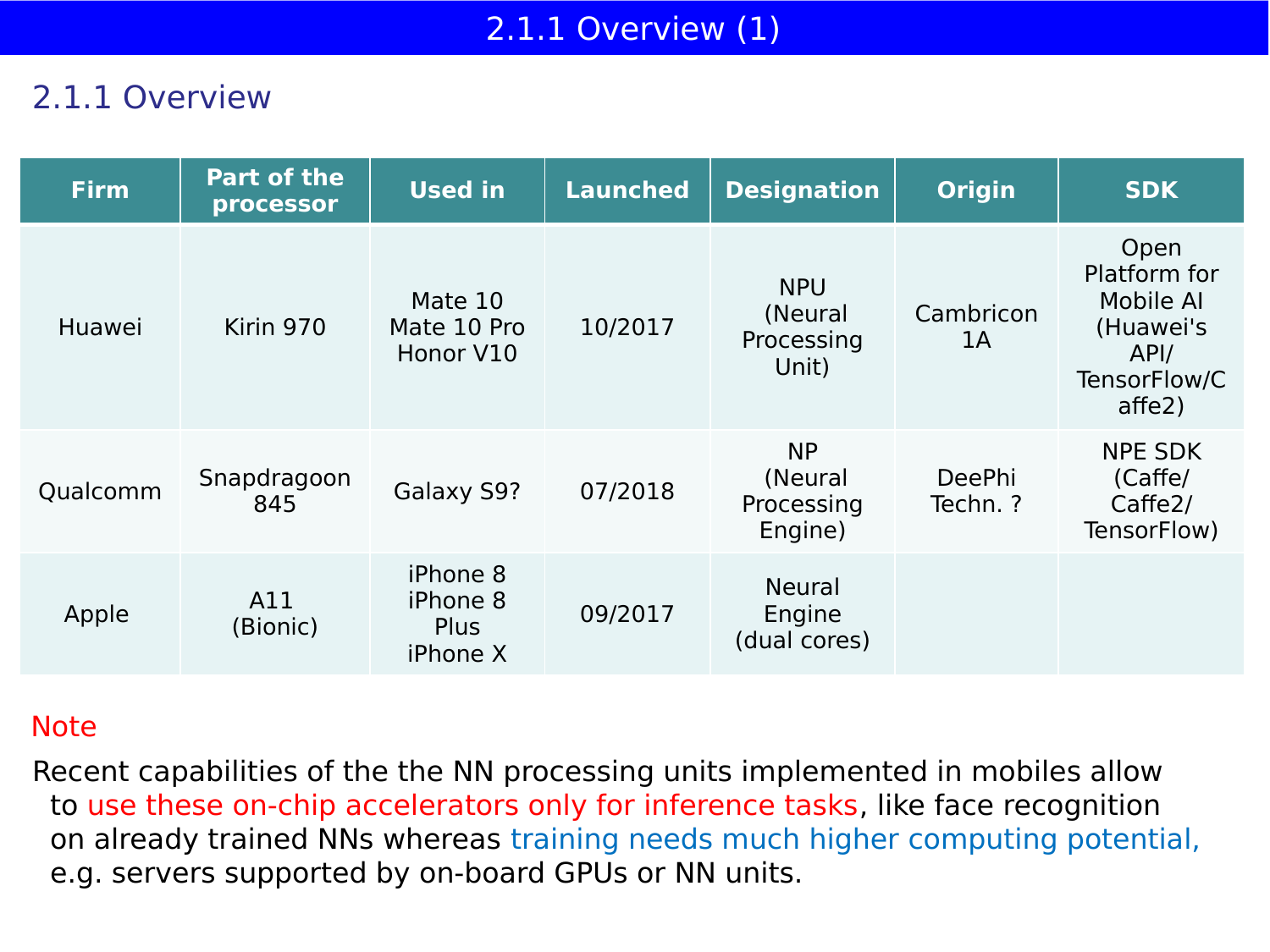

# 2.1.1 Overview (1)
2.1.1 Overview
| Firm | Part of the processor | Used in | Launched | Designation | Origin | SDK |
| --- | --- | --- | --- | --- | --- | --- |
| Huawei | Kirin 970 | Mate 10 Mate 10 Pro Honor V10 | 10/2017 | NPU (Neural Processing Unit) | Cambricon 1A | Open Platform for Mobile AI (Huawei's API/ TensorFlow/Caffe2) |
| Qualcomm | Snapdragoon 845 | Galaxy S9? | 07/2018 | NP (Neural Processing Engine) | DeePhi Techn. ? | NPE SDK (Caffe/Caffe2/TensorFlow) |
| Apple | A11 (Bionic) | iPhone 8 iPhone 8 Plus iPhone X | 09/2017 | Neural Engine (dual cores) |  |  |
Note
Recent capabilities of the the NN processing units implemented in mobiles allow
  to use these on-chip accelerators only for inference tasks, like face recognition
  on already trained NNs whereas training needs much higher computing potential,
  e.g. servers supported by on-board GPUs or NN units.